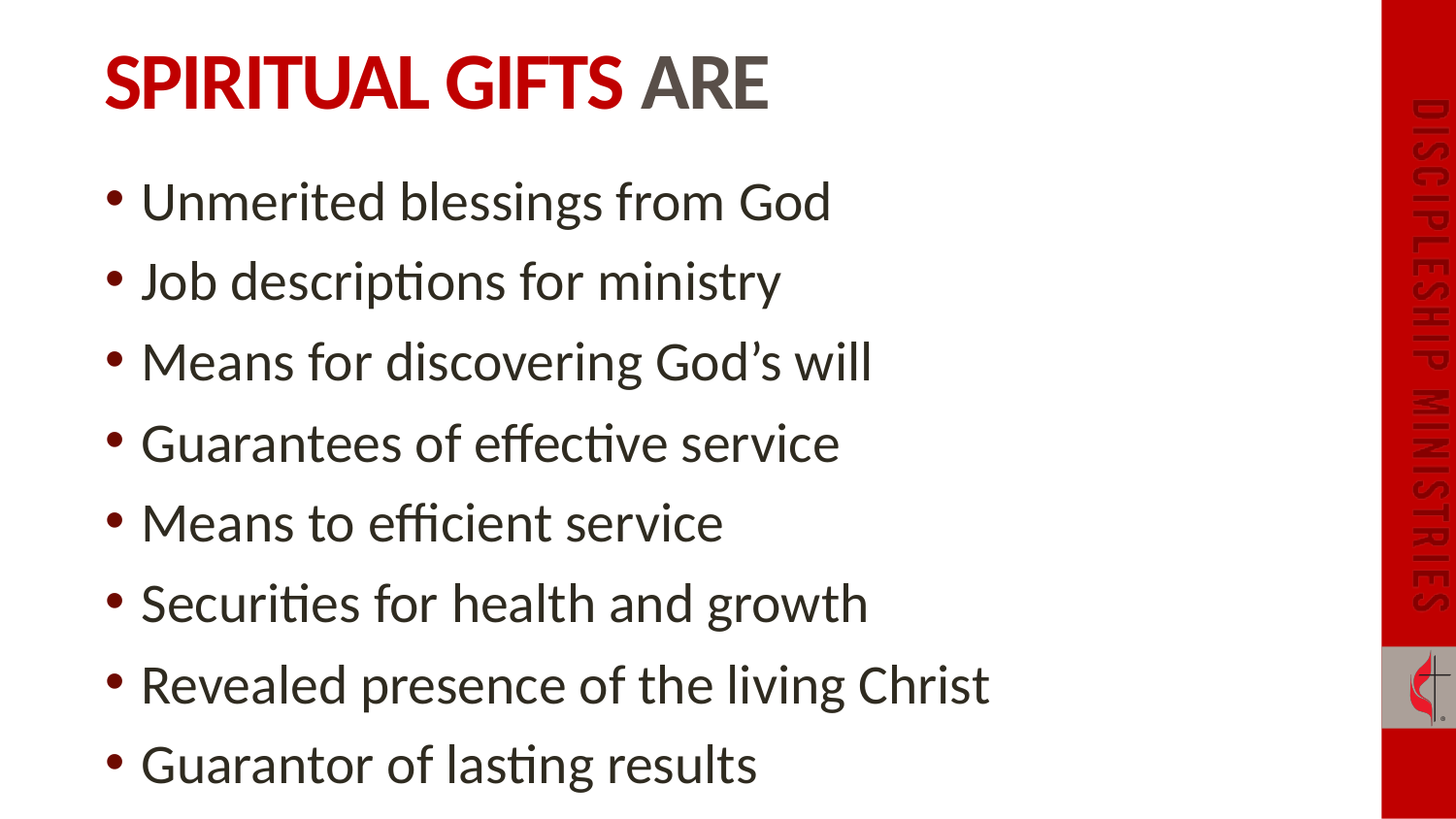

# SPIRITUAL GIFTS ARE
Unmerited blessings from God
Job descriptions for ministry
Means for discovering God’s will
Guarantees of effective service
Means to efficient service
Securities for health and growth
Revealed presence of the living Christ
Guarantor of lasting results